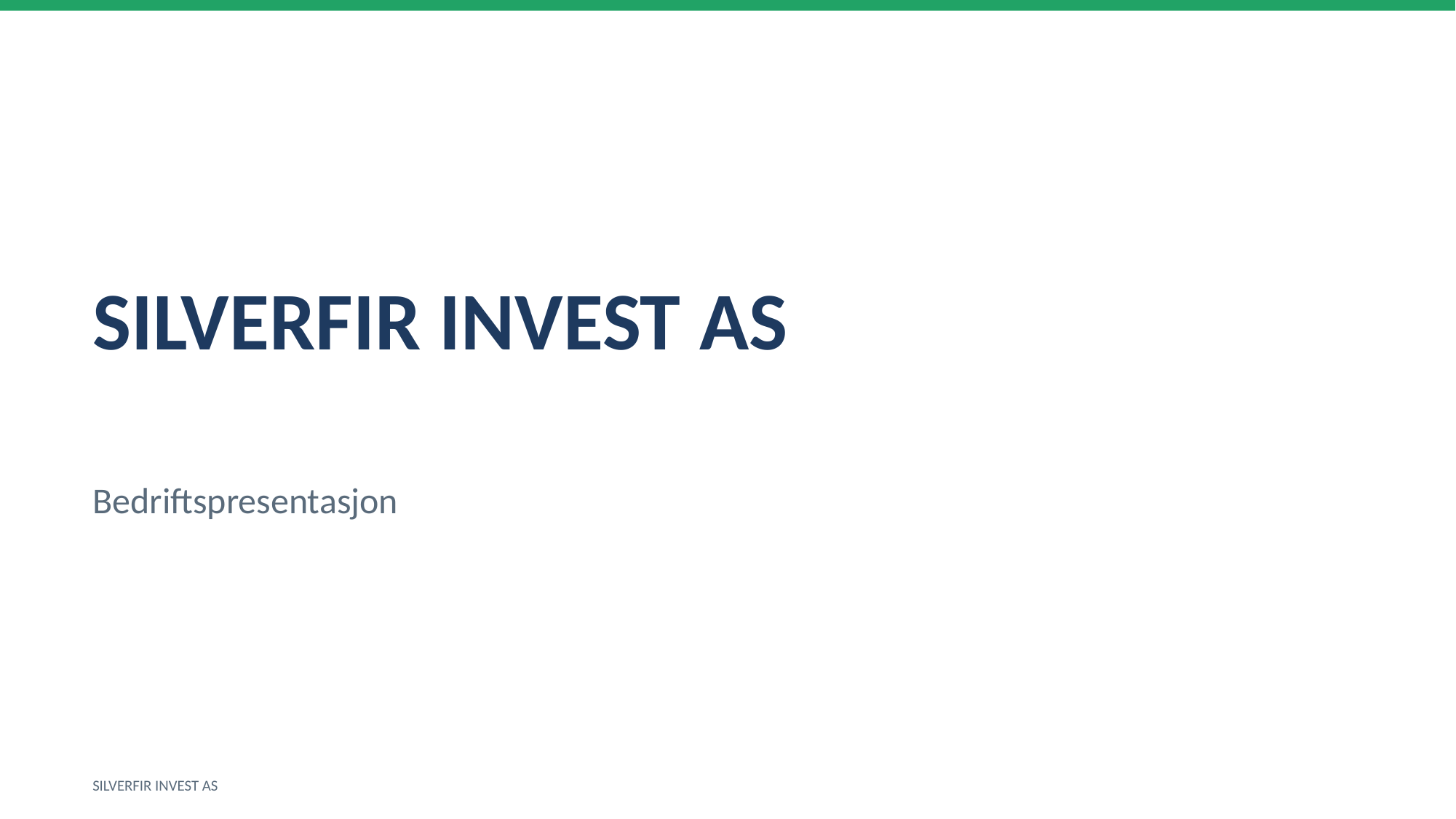

SILVERFIR INVEST AS
Bedriftspresentasjon
SILVERFIR INVEST AS